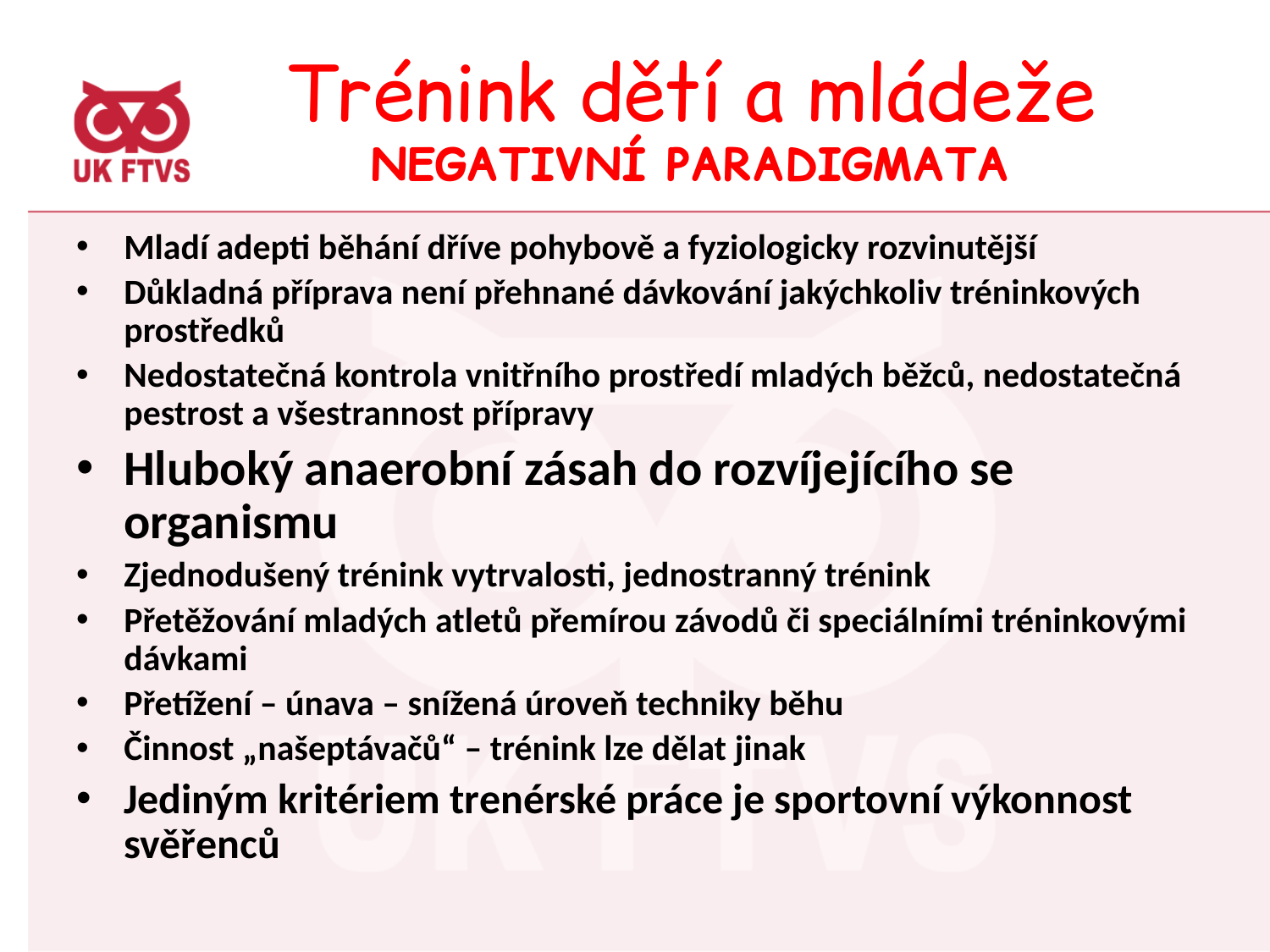

# Trénink dětí a mládeže NEGATIVNÍ PARADIGMATA
Mladí adepti běhání dříve pohybově a fyziologicky rozvinutější
Důkladná příprava není přehnané dávkování jakýchkoliv tréninkových prostředků
Nedostatečná kontrola vnitřního prostředí mladých běžců, nedostatečná pestrost a všestrannost přípravy
Hluboký anaerobní zásah do rozvíjejícího se organismu
Zjednodušený trénink vytrvalosti, jednostranný trénink
Přetěžování mladých atletů přemírou závodů či speciálními tréninkovými dávkami
Přetížení – únava – snížená úroveň techniky běhu
Činnost „našeptávačů“ – trénink lze dělat jinak
Jediným kritériem trenérské práce je sportovní výkonnost svěřenců